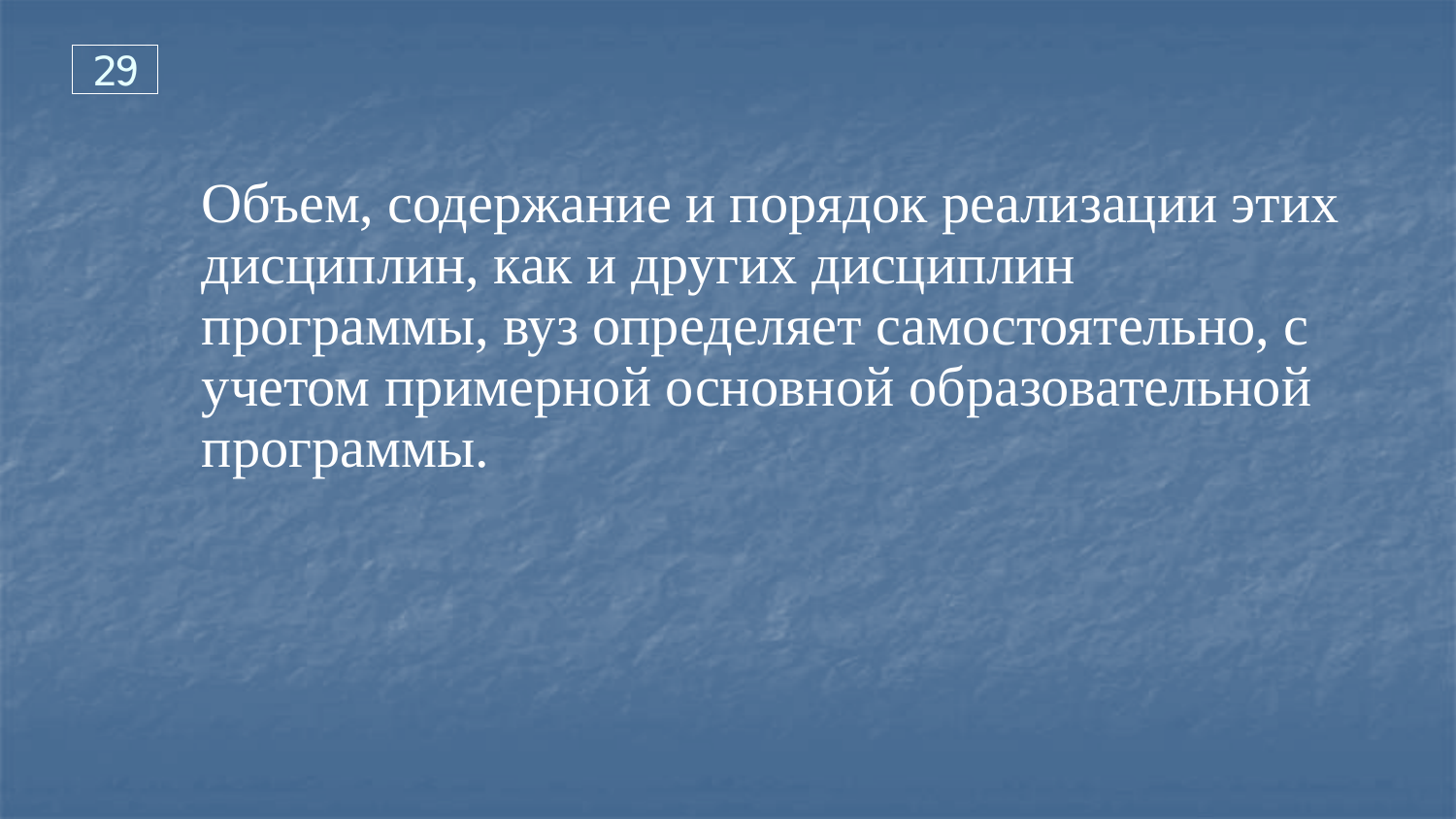

29
Объем, содержание и порядок реализации этих дисциплин, как и других дисциплин программы, вуз определяет самостоятельно, с учетом примерной основной образовательной программы.